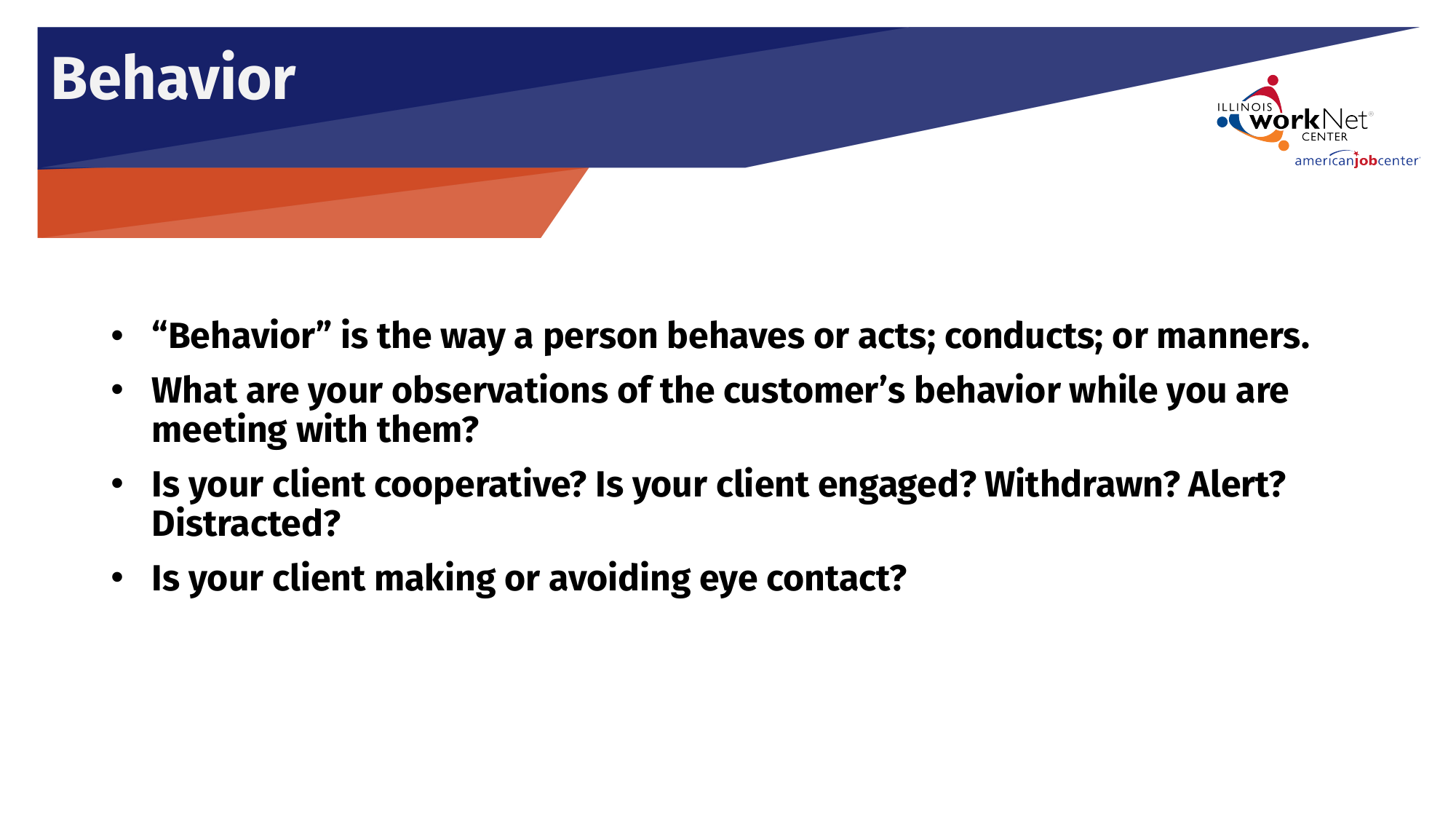

Behavior

“Behavior” is the way a person behaves or acts; conducts; or manners.
What are your observations of the customer’s behavior while you are meeting with them?
Is your client cooperative? Is your client engaged? Withdrawn? Alert? Distracted?
Is your client making or avoiding eye contact?